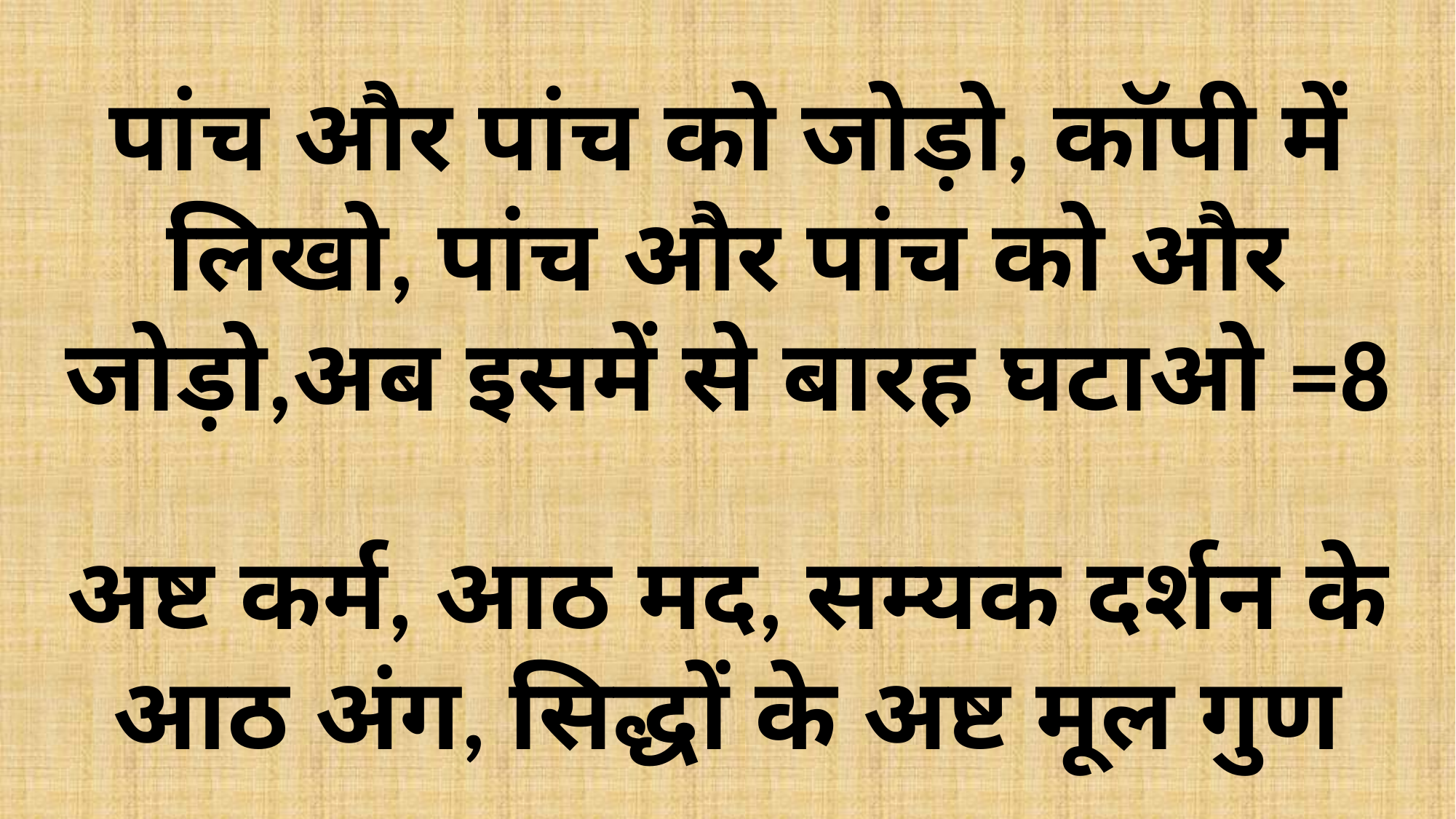

पांच और पांच को जोड़ो, कॉपी में लिखो, पांच और पांच को और जोड़ो,अब इसमें से बारह घटाओ =8

अष्ट कर्म, आठ मद, सम्यक दर्शन के आठ अंग, सिद्धों के अष्ट मूल गुण